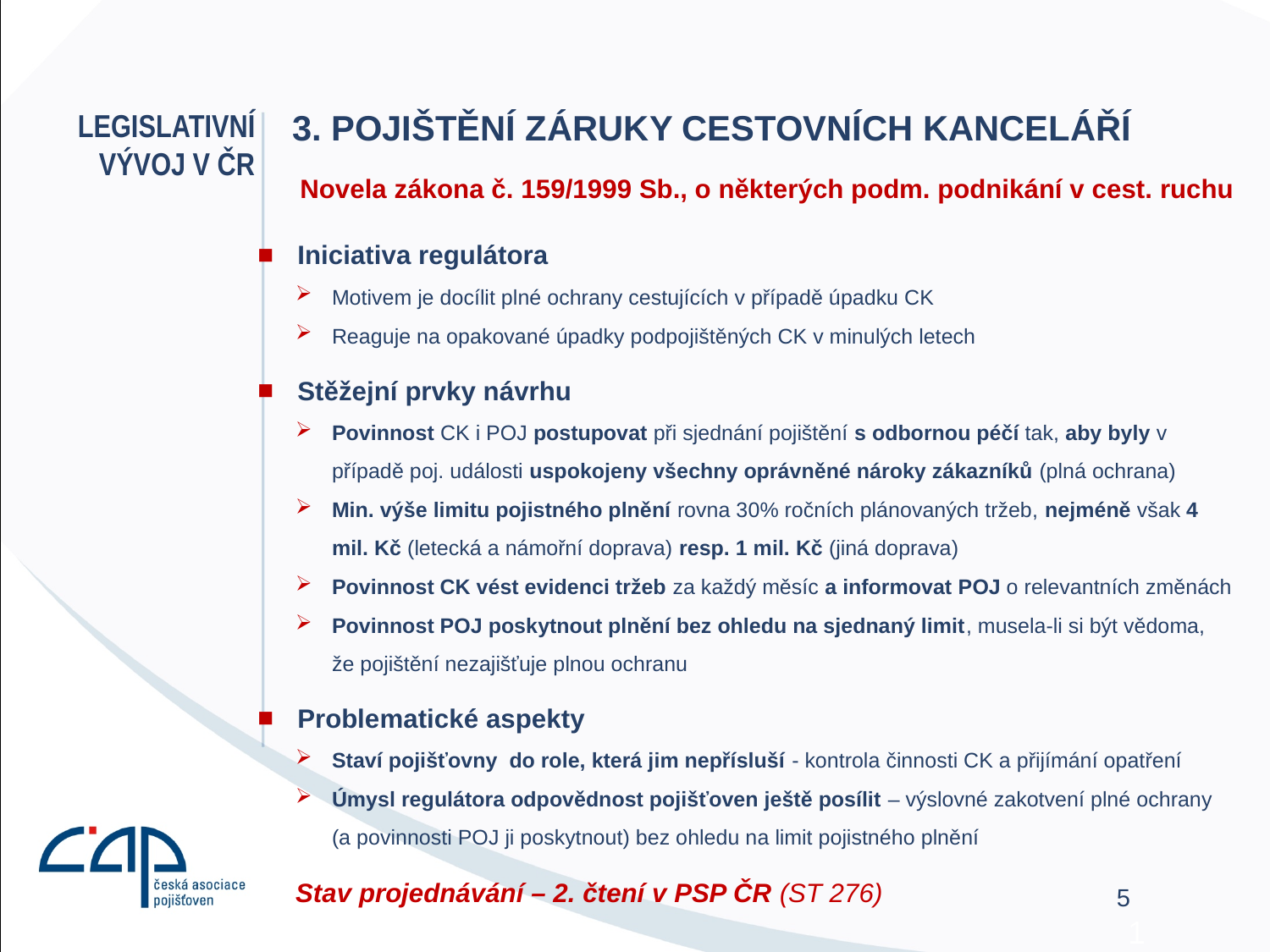

# Legislativní vývoj v ČR
3. Pojištění záruky cestovních kanceláří
Novela zákona č. 159/1999 Sb., o některých podm. podnikání v cest. ruchu
Iniciativa regulátora
Motivem je docílit plné ochrany cestujících v případě úpadku CK
Reaguje na opakované úpadky podpojištěných CK v minulých letech
Stěžejní prvky návrhu
Povinnost CK i POJ postupovat při sjednání pojištění s odbornou péčí tak, aby byly v případě poj. události uspokojeny všechny oprávněné nároky zákazníků (plná ochrana)
Min. výše limitu pojistného plnění rovna 30% ročních plánovaných tržeb, nejméně však 4 mil. Kč (letecká a námořní doprava) resp. 1 mil. Kč (jiná doprava)
Povinnost CK vést evidenci tržeb za každý měsíc a informovat POJ o relevantních změnách
Povinnost POJ poskytnout plnění bez ohledu na sjednaný limit, musela-li si být vědoma, že pojištění nezajišťuje plnou ochranu
Problematické aspekty
Staví pojišťovny  do role, která jim nepřísluší - kontrola činnosti CK a přijímání opatření
Úmysl regulátora odpovědnost pojišťoven ještě posílit – výslovné zakotvení plné ochrany (a povinnosti POJ ji poskytnout) bez ohledu na limit pojistného plnění
	Stav projednávání – 2. čtení v PSP ČR (ST 276)